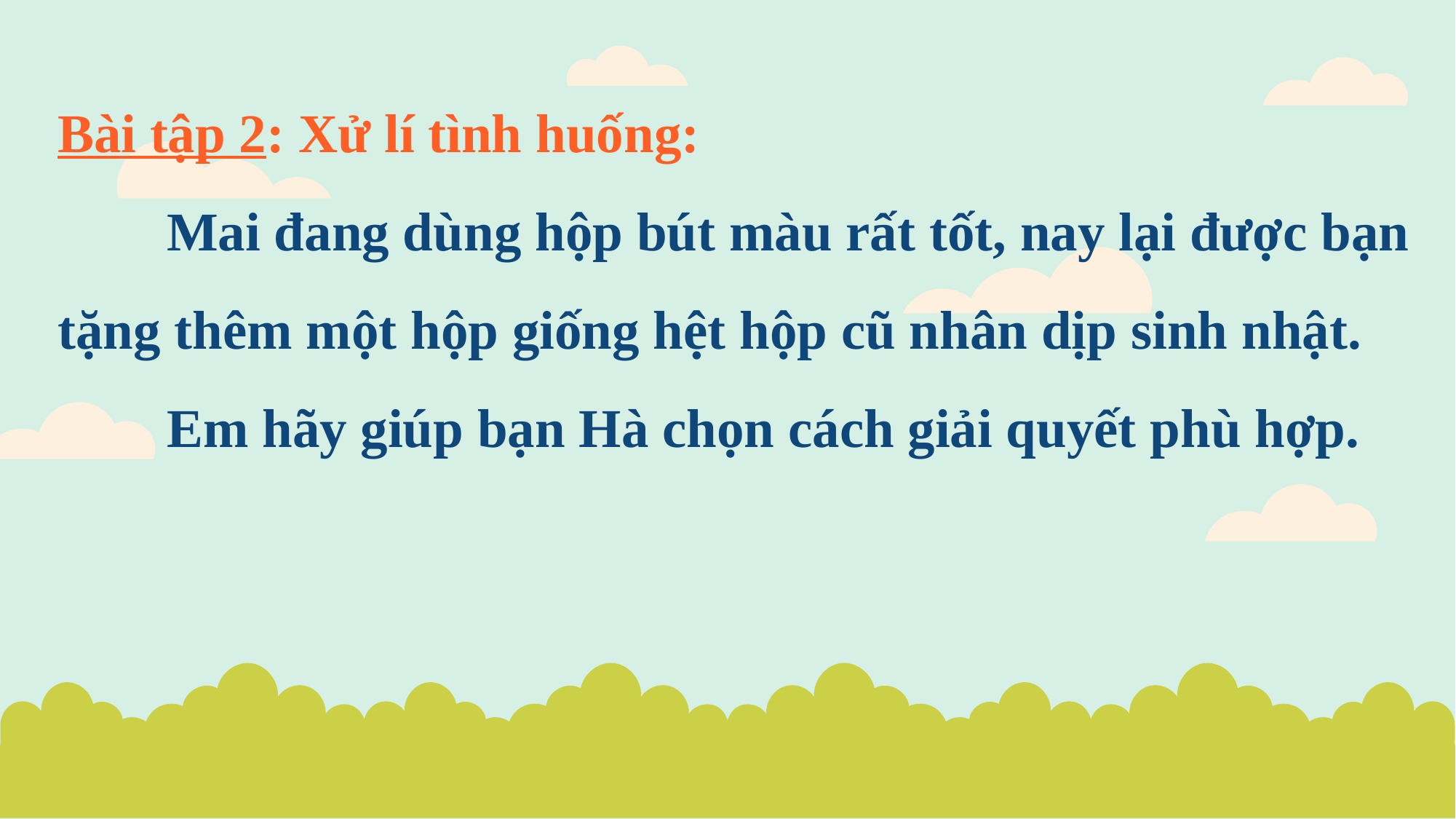

Bài tập 2: Xử lí tình huống:
	Mai đang dùng hộp bút màu rất tốt, nay lại được bạn tặng thêm một hộp giống hệt hộp cũ nhân dịp sinh nhật.
	Em hãy giúp bạn Hà chọn cách giải quyết phù hợp.